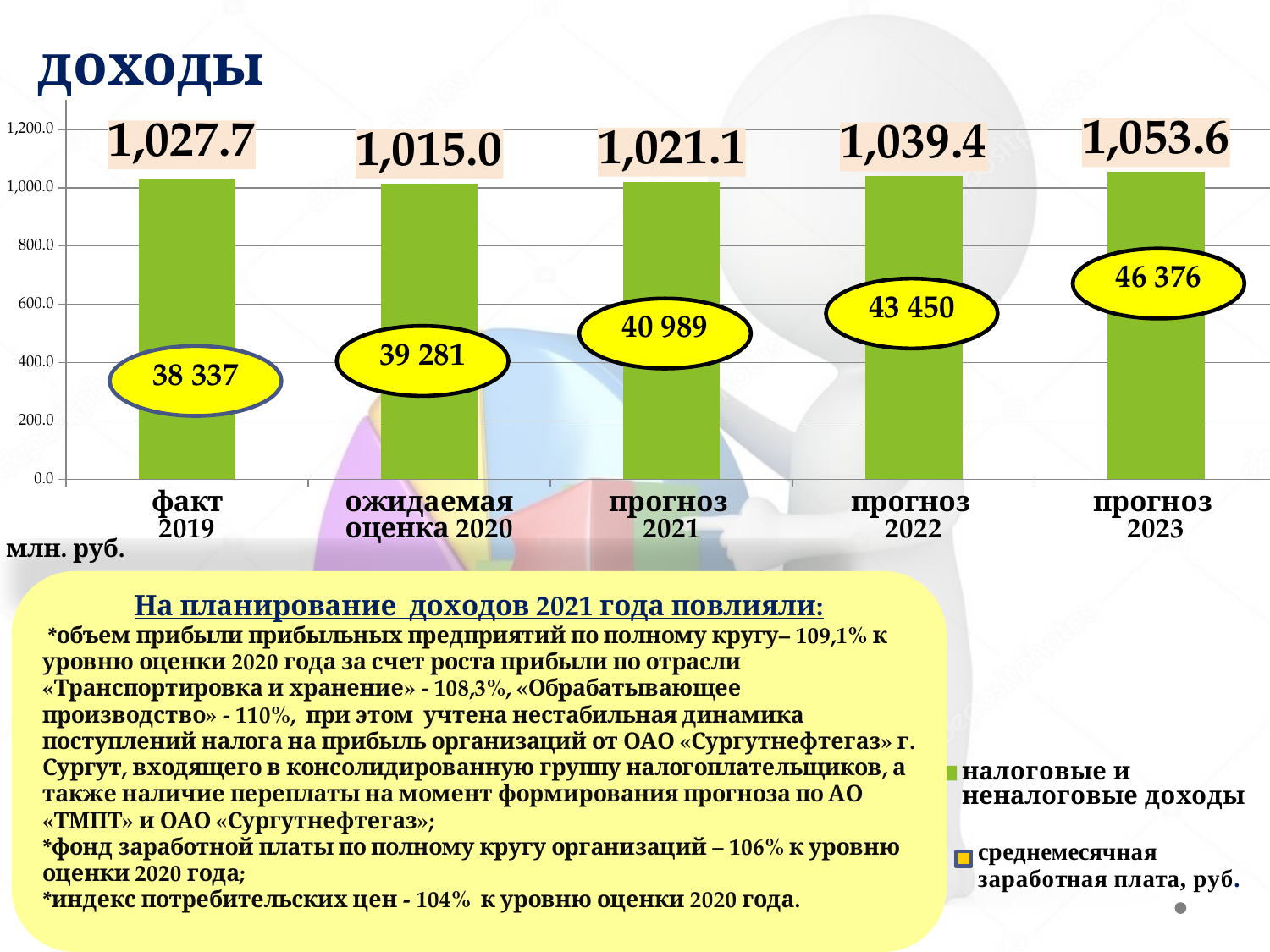

# Налоговые и неналоговые доходы

### Chart

| Category | налоговые и
неналоговые доходы |
|---|---|
|  факт
2019 | 1027.7 |
| ожидаемая оценка 2020 | 1015.0 |
| прогноз
2021 | 1021.1 |
| прогноз
2022 | 1039.4 |
| прогноз
2023 | 1053.6 |
млн. руб.